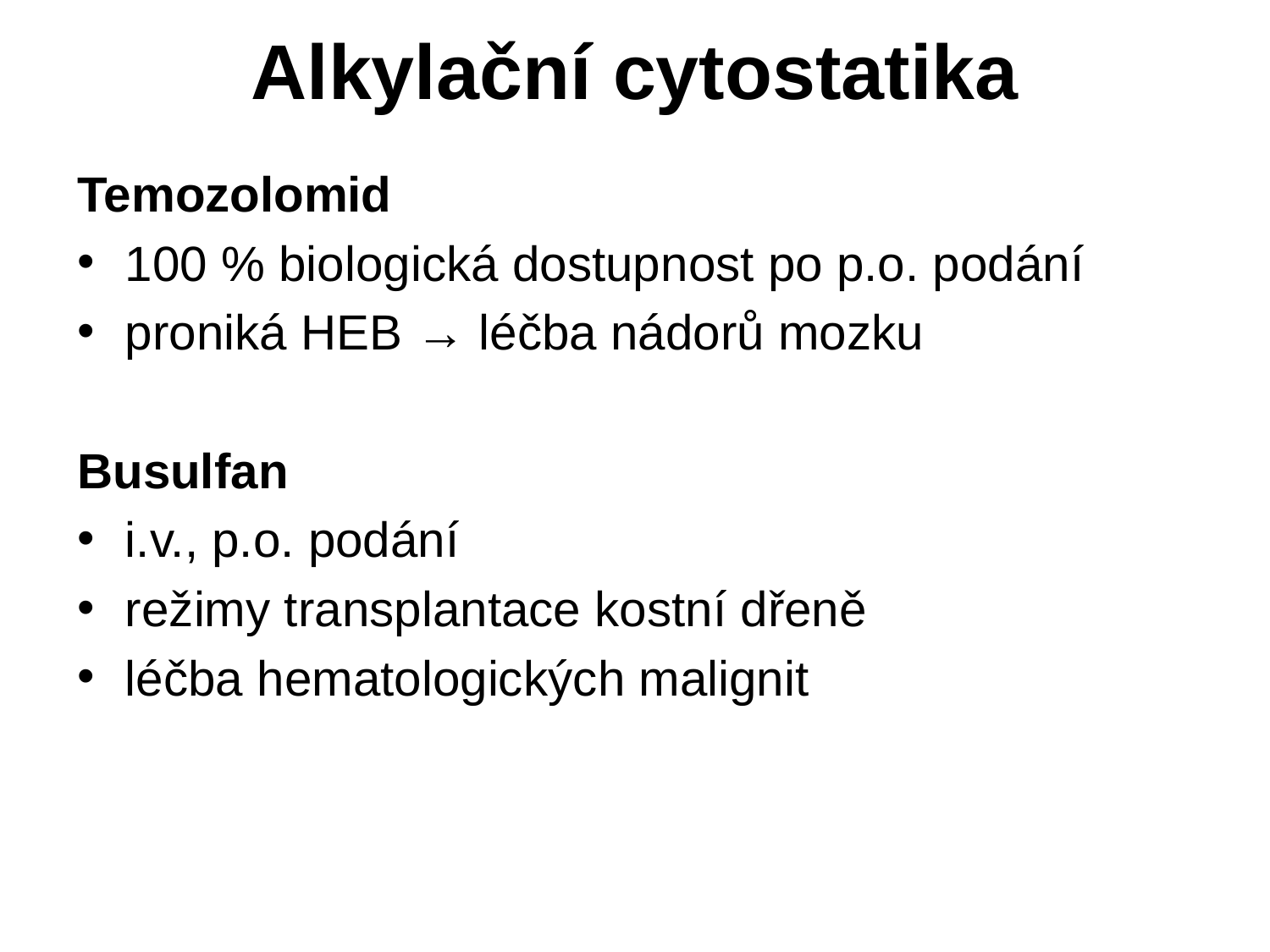

# Alkylační cytostatika
Temozolomid
100 % biologická dostupnost po p.o. podání
proniká HEB → léčba nádorů mozku

Busulfan
i.v., p.o. podání
režimy transplantace kostní dřeně
léčba hematologických malignit